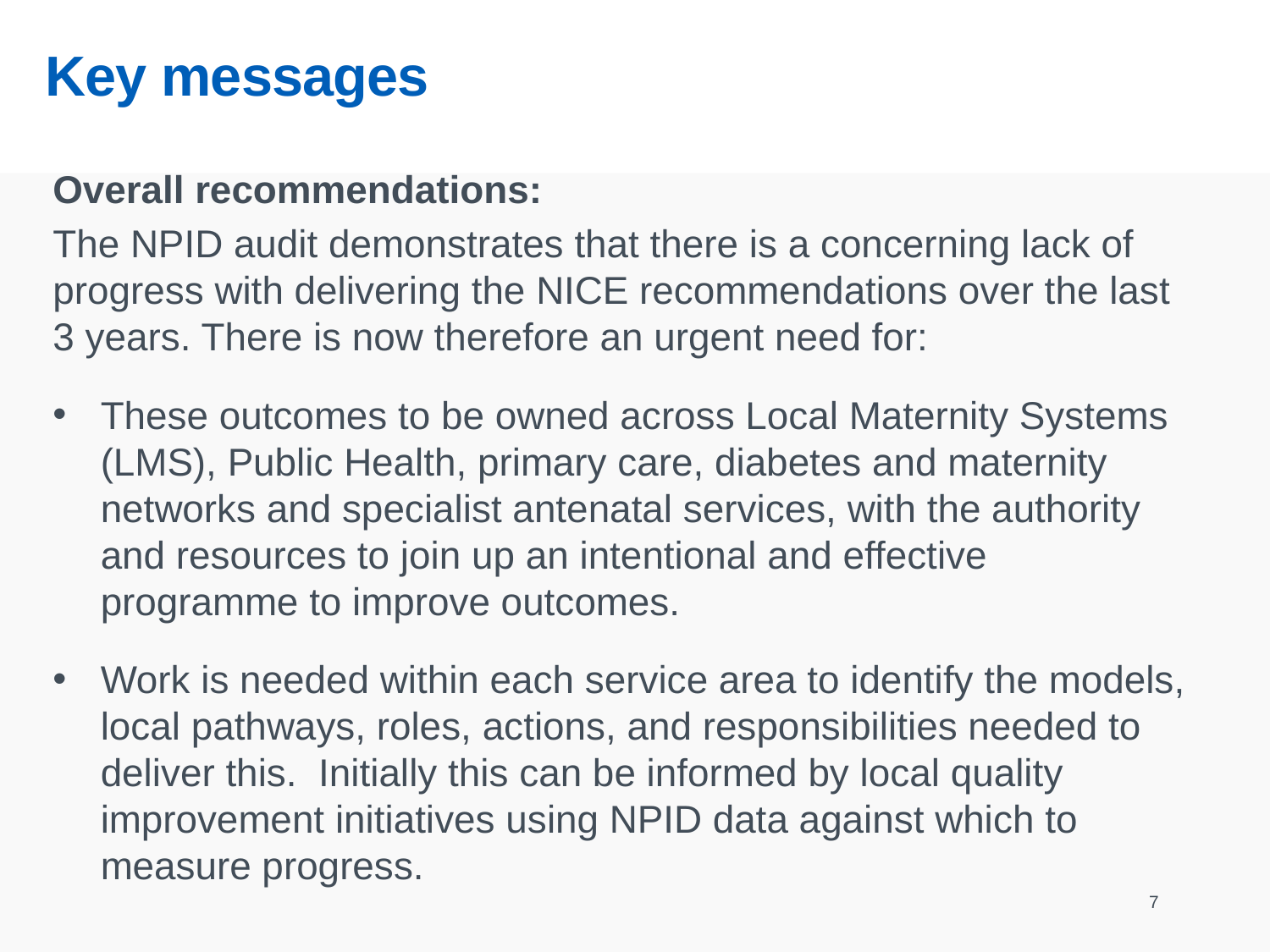

# Key messages
Overall recommendations:
The NPID audit demonstrates that there is a concerning lack of progress with delivering the NICE recommendations over the last 3 years. There is now therefore an urgent need for:
These outcomes to be owned across Local Maternity Systems (LMS), Public Health, primary care, diabetes and maternity networks and specialist antenatal services, with the authority and resources to join up an intentional and effective programme to improve outcomes.
Work is needed within each service area to identify the models, local pathways, roles, actions, and responsibilities needed to deliver this.  Initially this can be informed by local quality improvement initiatives using NPID data against which to measure progress.

7